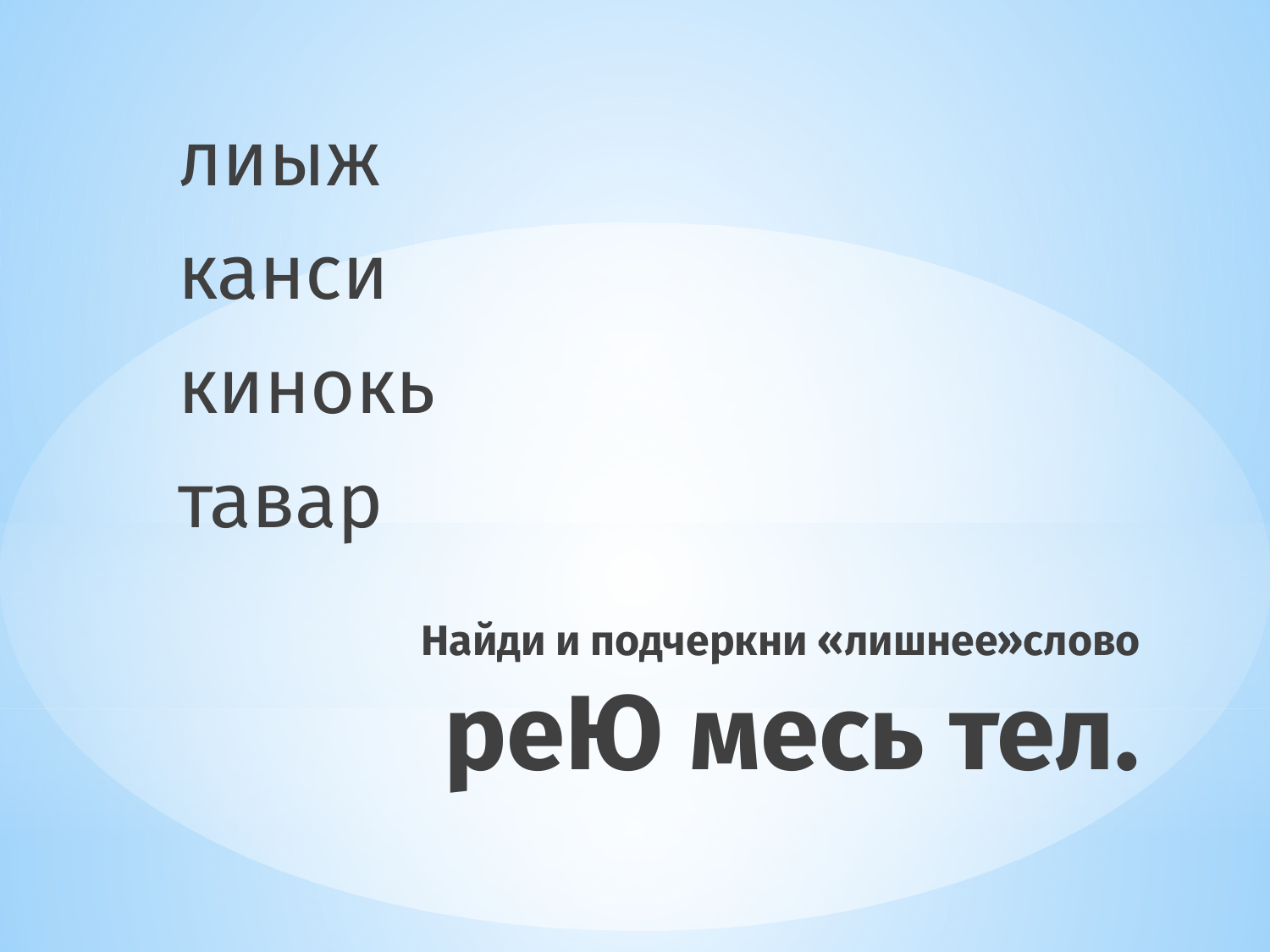

лиыж
канси
кинокь
тавар
# Найди и подчеркни «лишнее»слово реЮ месь тел.